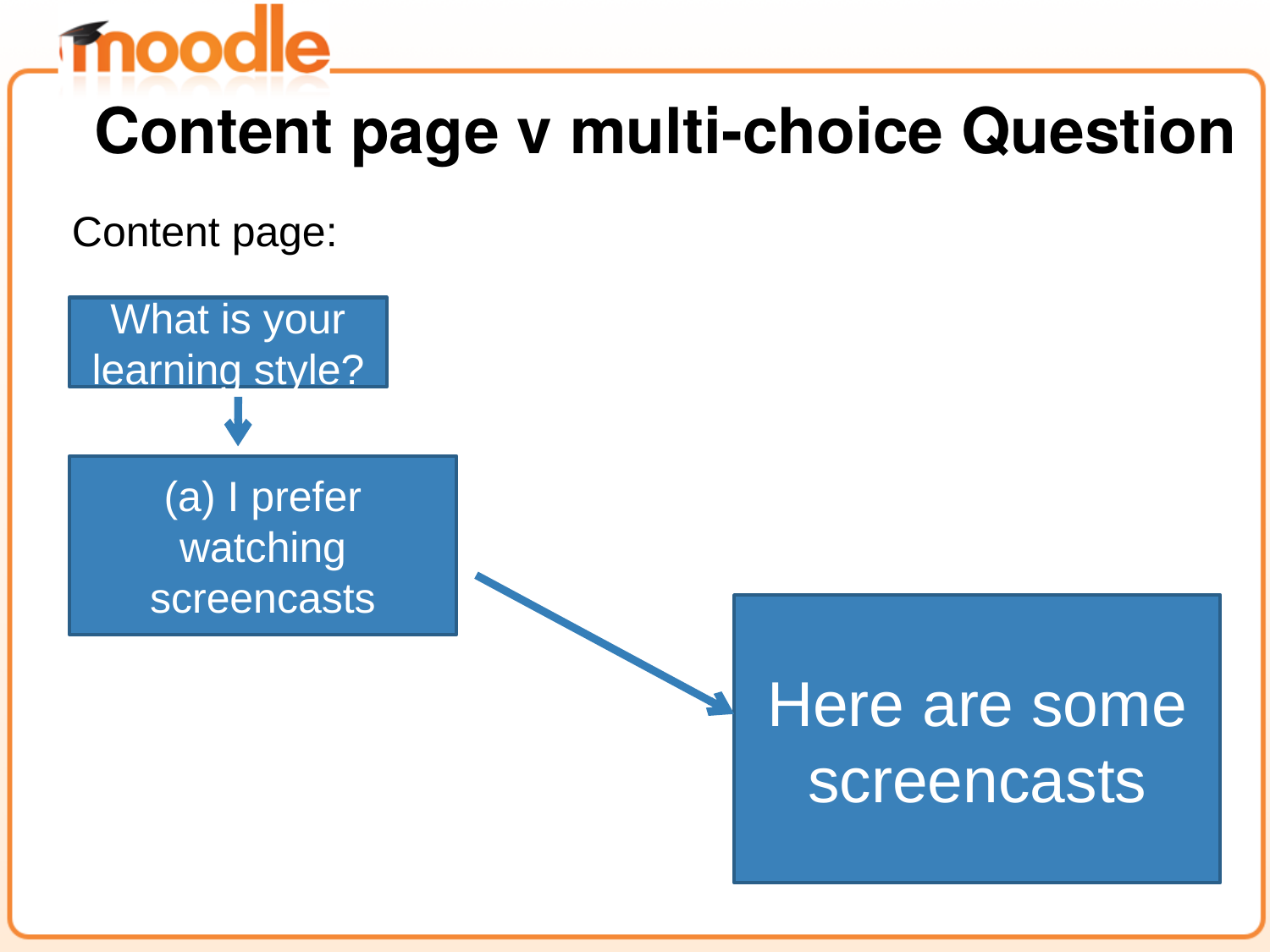

Content page v multi-choice Question

Content page:
What is your learning style?
(a) I prefer watching screencasts
Here are some screencasts